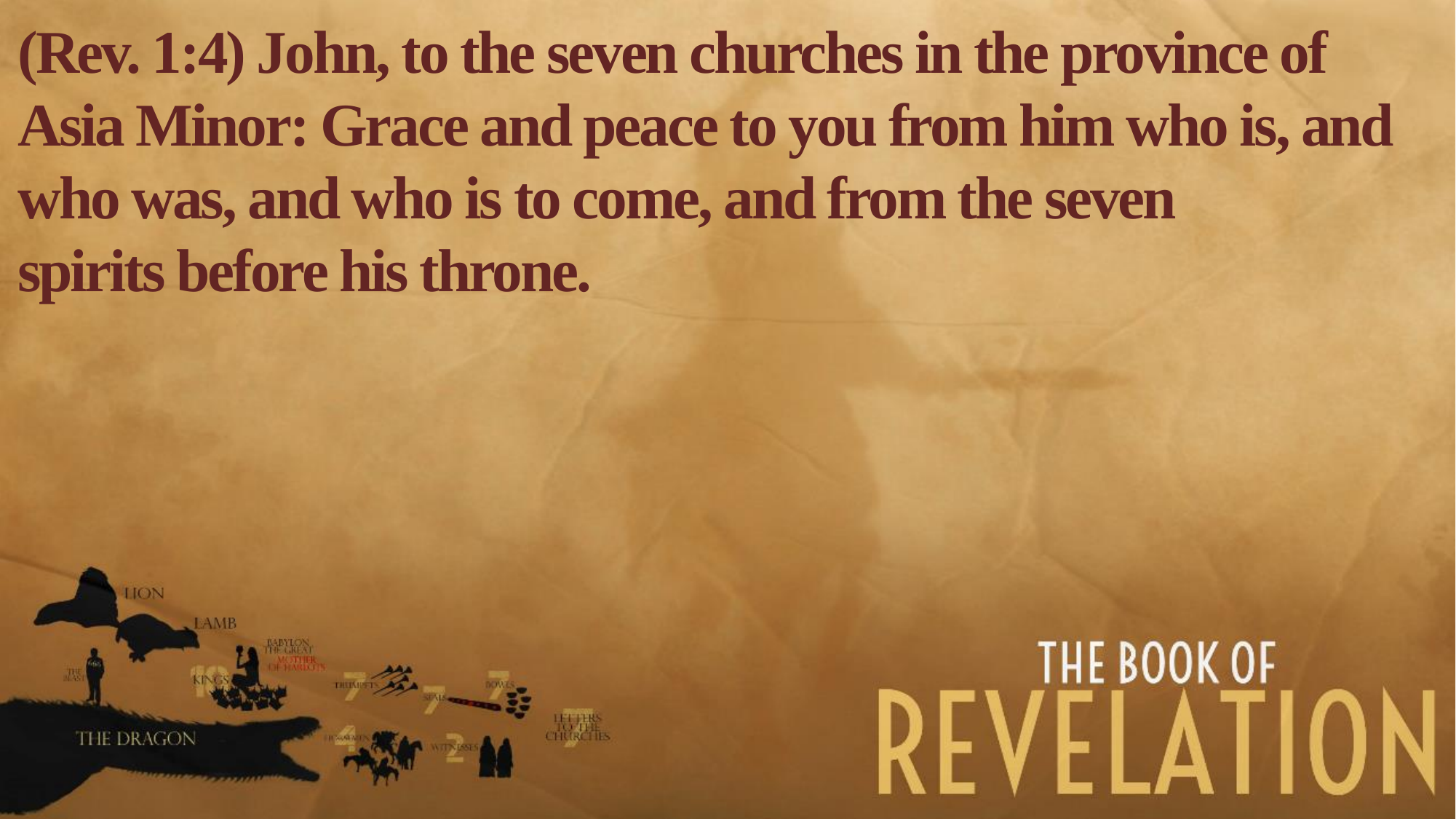

(Rev. 1:4) John, to the seven churches in the province of Asia Minor: Grace and peace to you from him who is, and who was, and who is to come, and from the seven spirits before his throne.